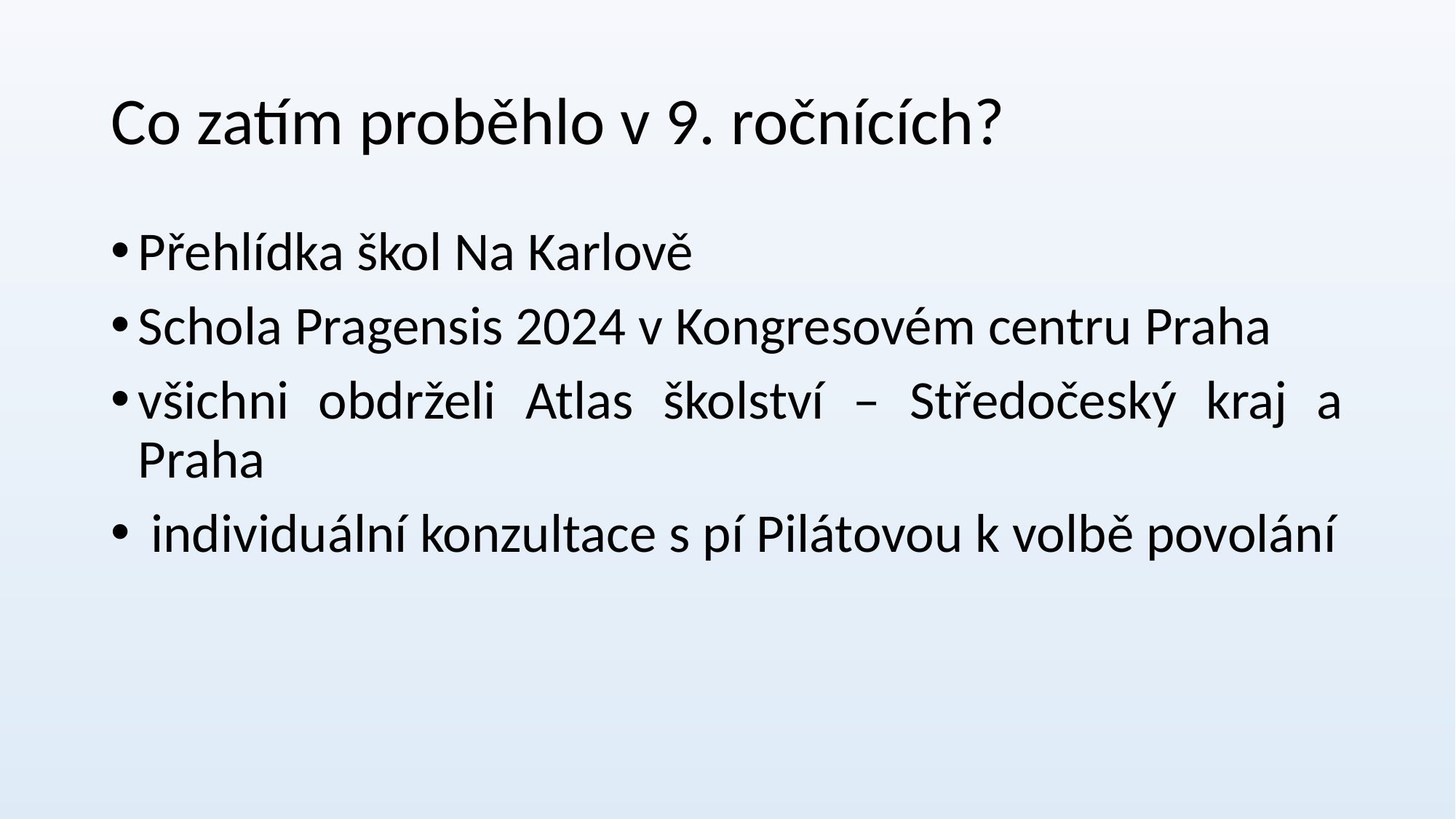

# Co zatím proběhlo v 9. ročnících?
Přehlídka škol Na Karlově
Schola Pragensis 2024 v Kongresovém centru Praha
všichni obdrželi Atlas školství – Středočeský kraj a Praha
 individuální konzultace s pí Pilátovou k volbě povolání